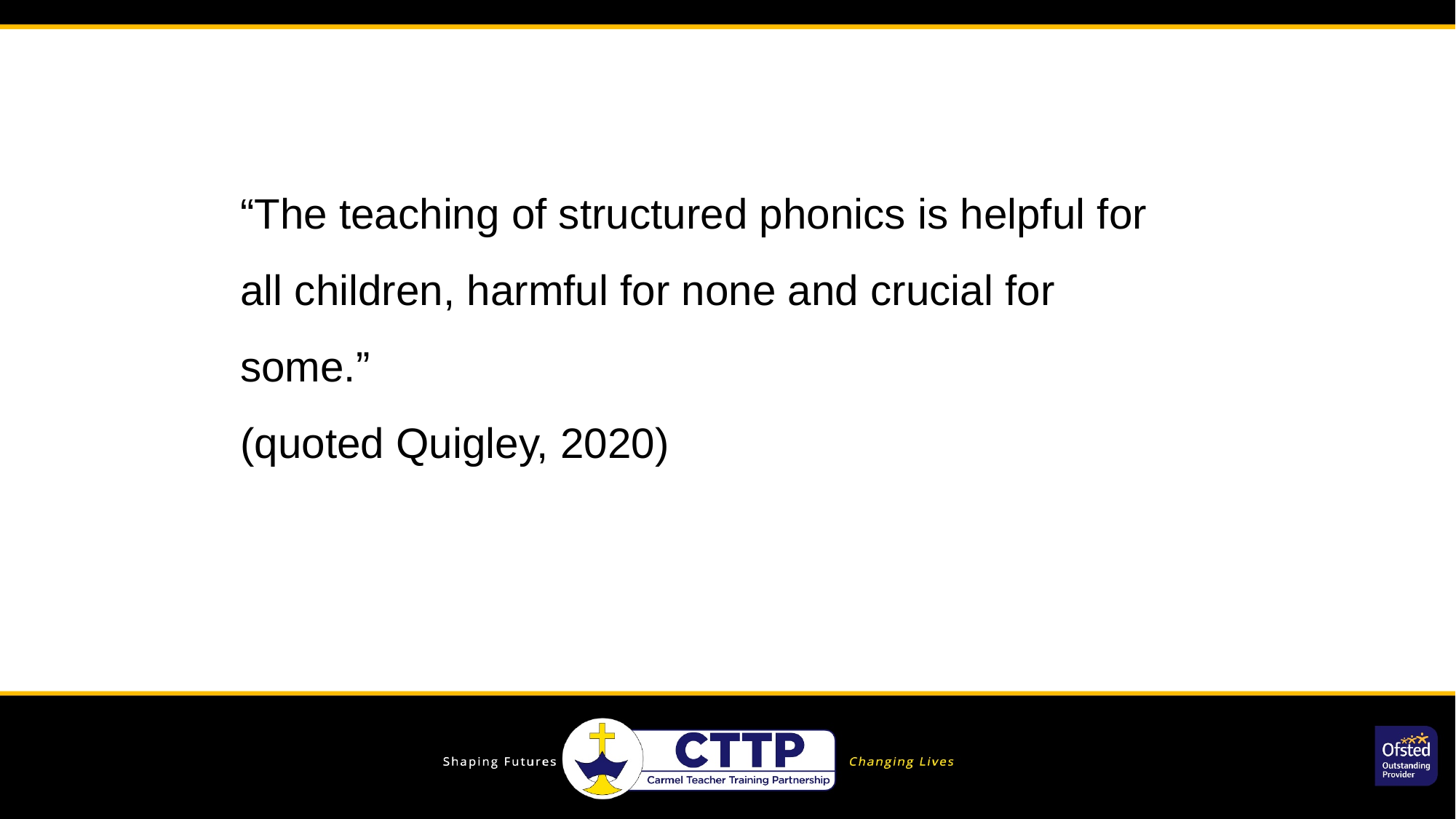

“The teaching of structured phonics is helpful for all children, harmful for none and crucial for some.”
(quoted Quigley, 2020)